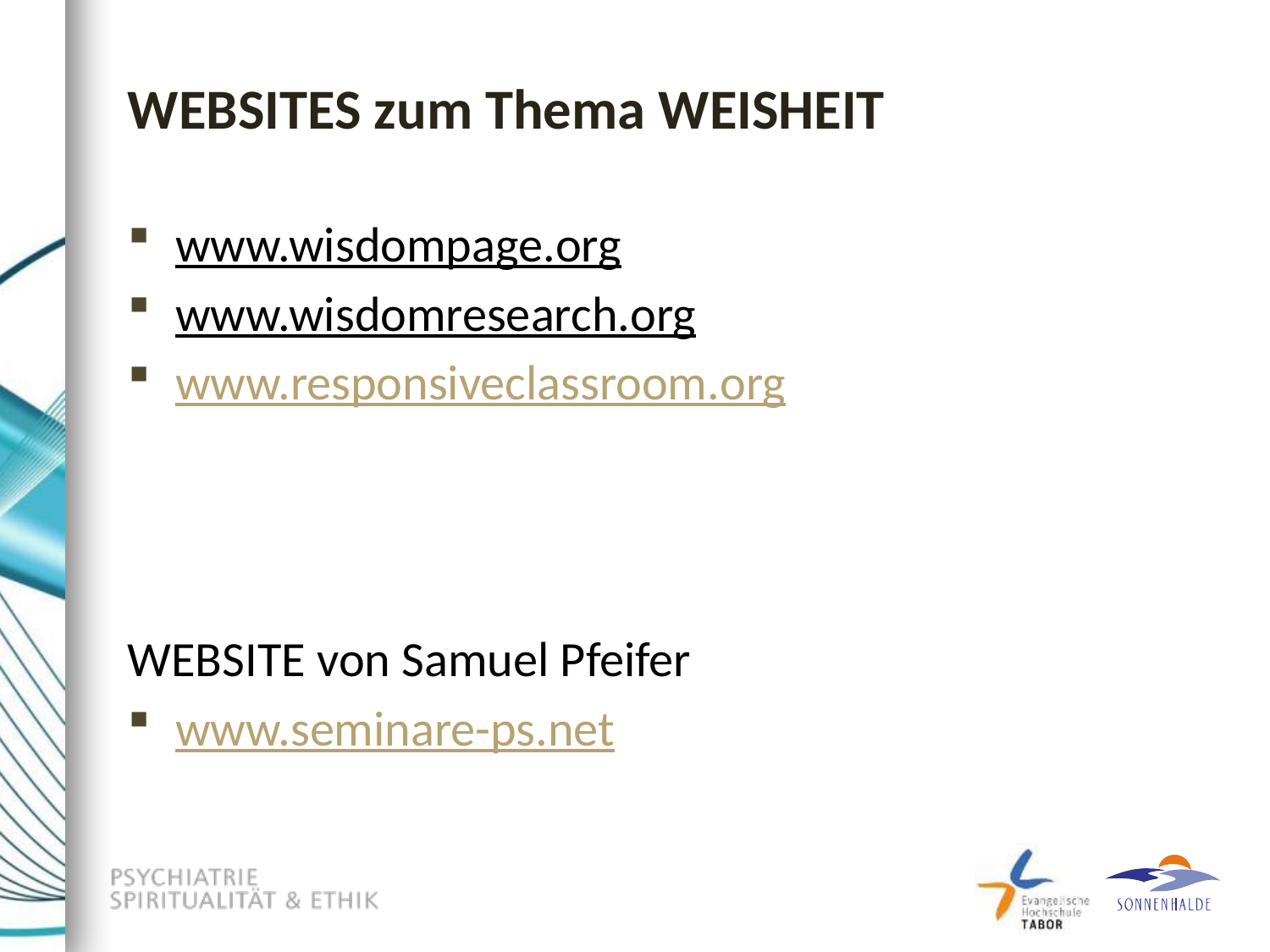

# WEBSITES zum Thema WEISHEIT
www.wisdompage.org
www.wisdomresearch.org
www.responsiveclassroom.org

WEBSITE von Samuel Pfeifer
www.seminare-ps.net